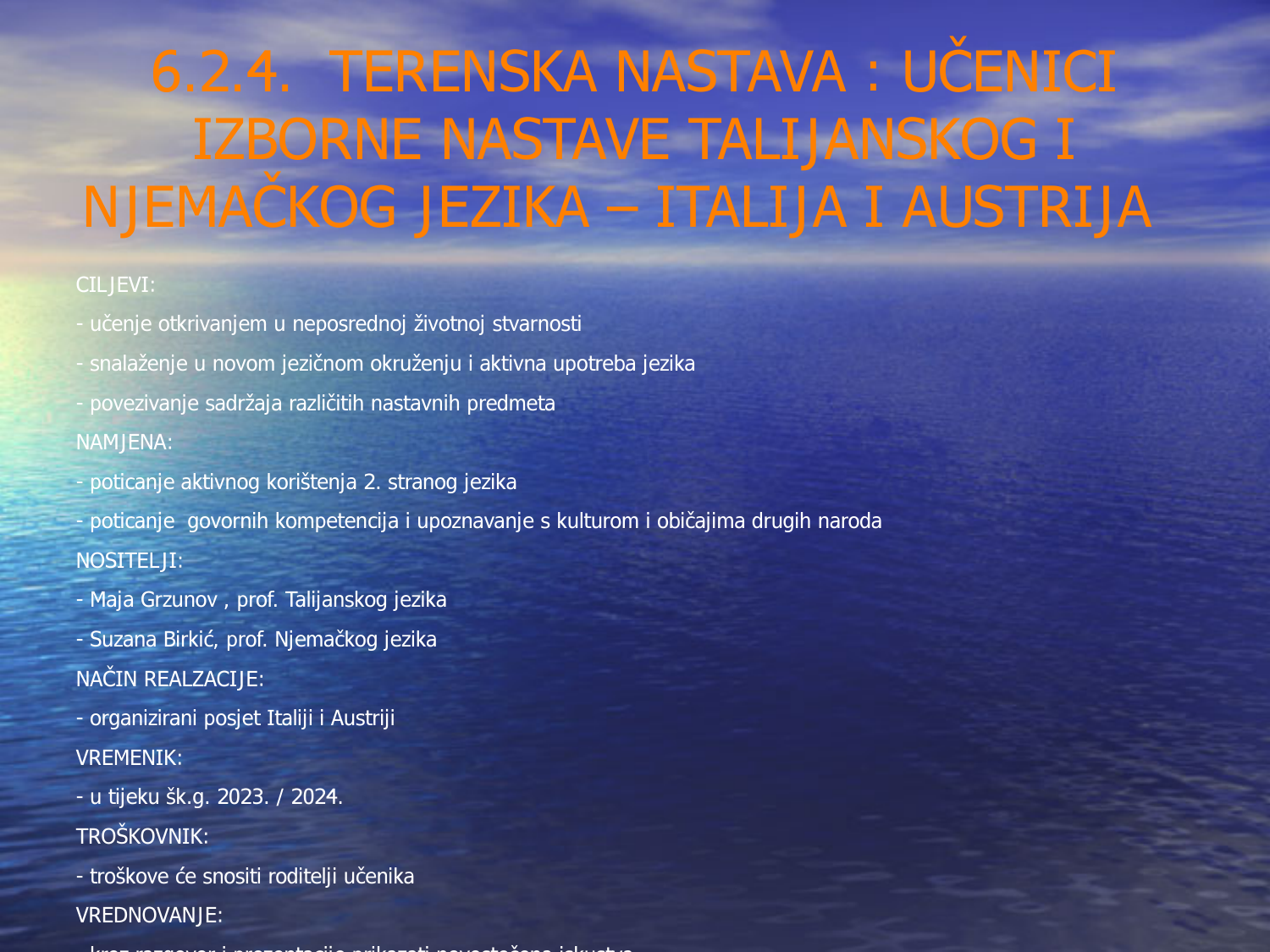

CILJEVI:
- učenje otkrivanjem u neposrednoj životnoj stvarnosti
- snalaženje u novom jezičnom okruženju i aktivna upotreba jezika
- povezivanje sadržaja različitih nastavnih predmeta
NAMJENA:
- poticanje aktivnog korištenja 2. stranog jezika
- poticanje  govornih kompetencija i upoznavanje s kulturom i običajima drugih naroda
NOSITELJI:
- Maja Grzunov , prof. Talijanskog jezika
- Suzana Birkić, prof. Njemačkog jezika
NAČIN REALZACIJE:
- organizirani posjet Italiji i Austriji
VREMENIK:
- u tijeku šk.g. 2023. / 2024.
TROŠKOVNIK:
- troškove će snositi roditelji učenika
VREDNOVANJE:
- kroz razgovor i prezentacije prikazati novostečena iskustva

6.2.4.  TERENSKA NASTAVA : UČENICI IZBORNE NASTAVE TALIJANSKOG I NJEMAČKOG JEZIKA – ITALIJA I AUSTRIJA